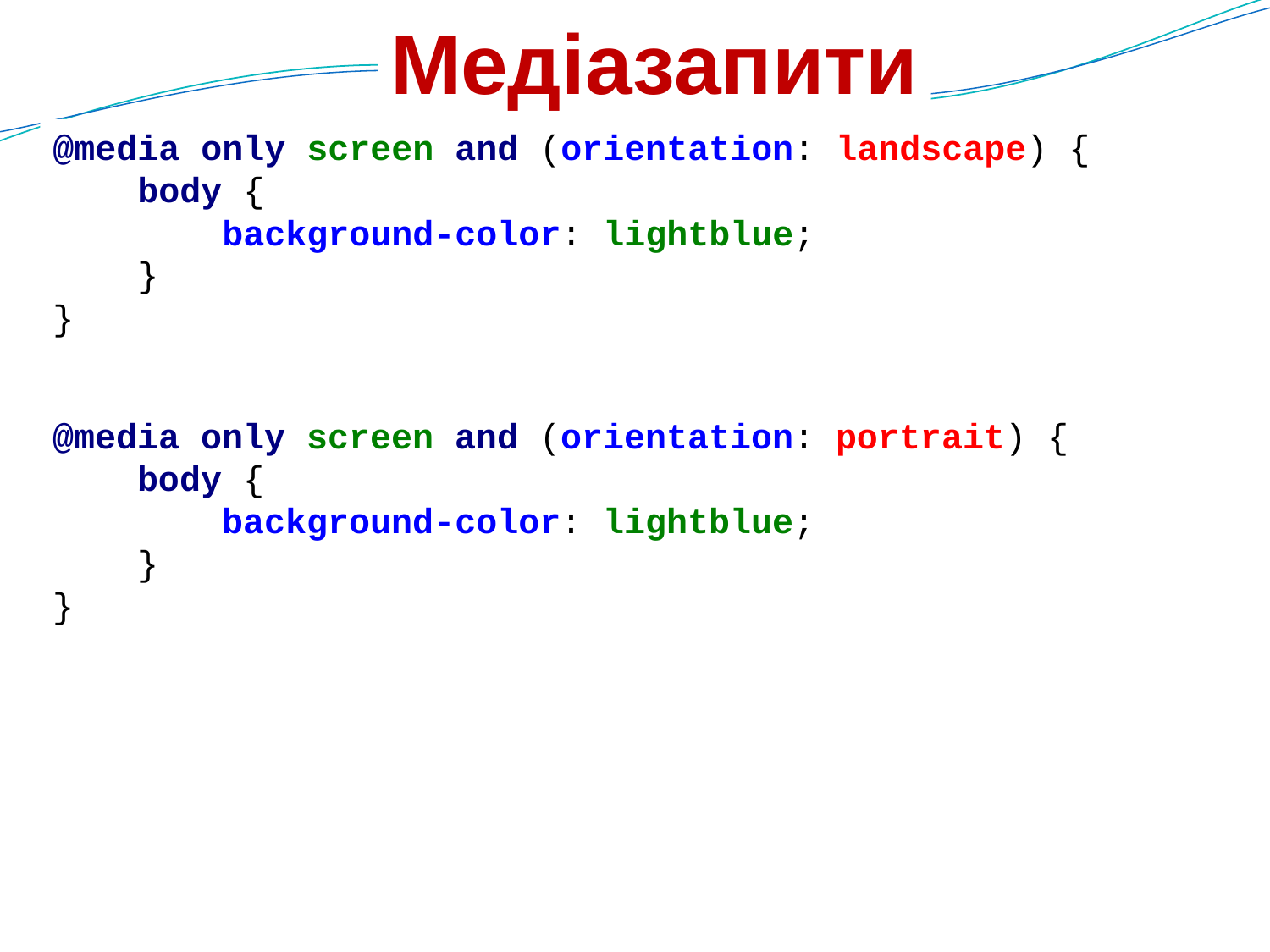

Медіазапити
@media only screen and (orientation: landscape) {
    body {
        background-color: lightblue;
    }
}
@media only screen and (orientation: portrait) {
    body {
        background-color: lightblue;
    }
}